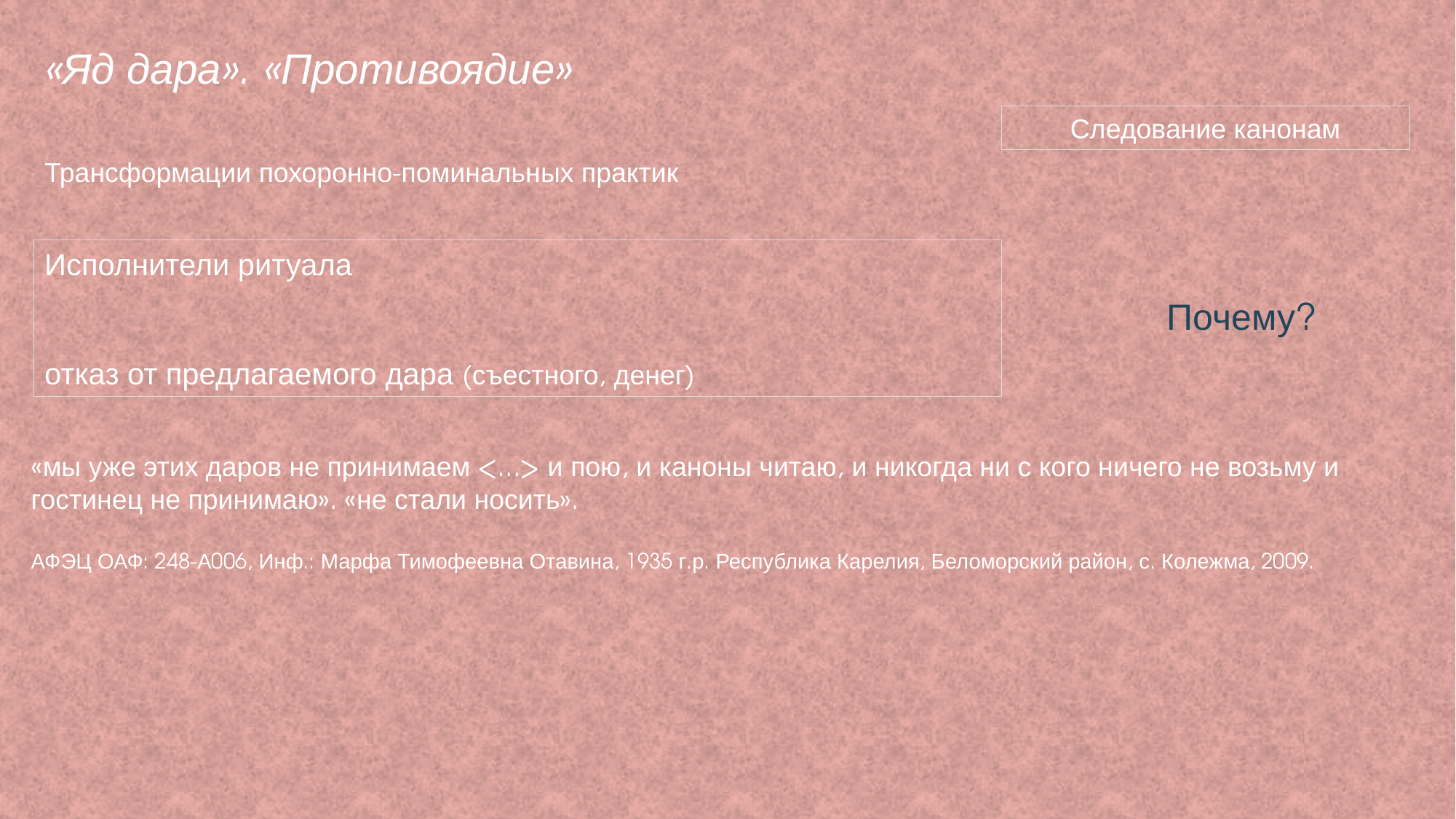

«Яд дара». «Противоядие»

Следование канонам
Трансформации похоронно-поминальных практик
Исполнители ритуала

отказ от предлагаемого дара (съестного, денег)
Почему?
«мы уже этих даров не принимаем <…> и пою, и каноны читаю, и никогда ни с кого ничего не возьму и гостинец не принимаю». «не стали носить».

АФЭЦ ОАФ: 248-А006, Инф.: Марфа Тимофеевна Отавина, 1935 г.р. Республика Карелия, Беломорский район, с. Колежма, 2009.